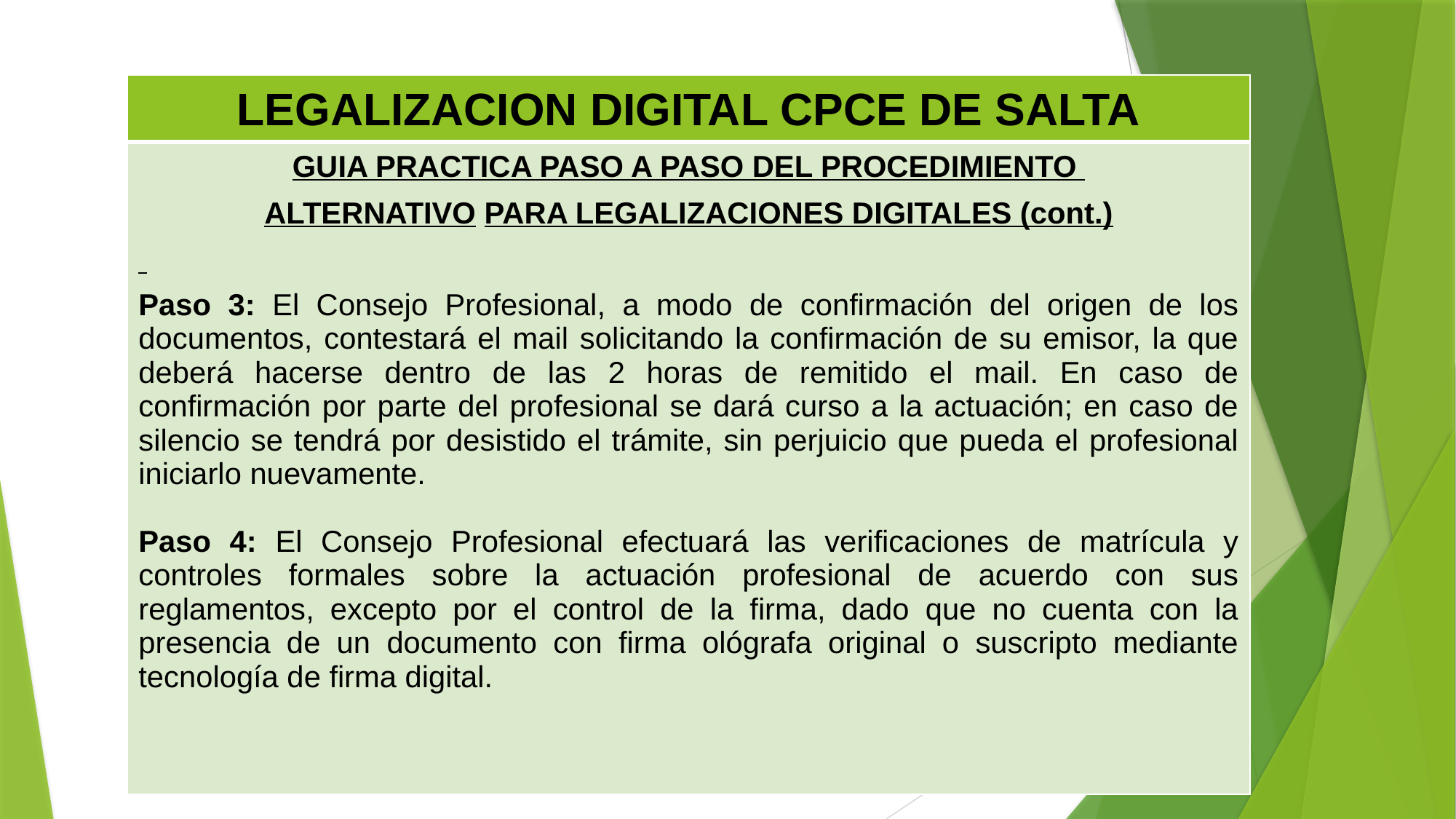

| LEGALIZACION DIGITAL CPCE DE SALTA |
| --- |
| GUIA PRACTICA PASO A PASO DEL PROCEDIMIENTO ALTERNATIVO PARA LEGALIZACIONES DIGITALES (cont.) Paso 3: El Consejo Profesional, a modo de confirmación del origen de los documentos, contestará el mail solicitando la confirmación de su emisor, la que deberá hacerse dentro de las 2 horas de remitido el mail. En caso de confirmación por parte del profesional se dará curso a la actuación; en caso de silencio se tendrá por desistido el trámite, sin perjuicio que pueda el profesional iniciarlo nuevamente. Paso 4: El Consejo Profesional efectuará las verificaciones de matrícula y controles formales sobre la actuación profesional de acuerdo con sus reglamentos, excepto por el control de la firma, dado que no cuenta con la presencia de un documento con firma ológrafa original o suscripto mediante tecnología de firma digital. |